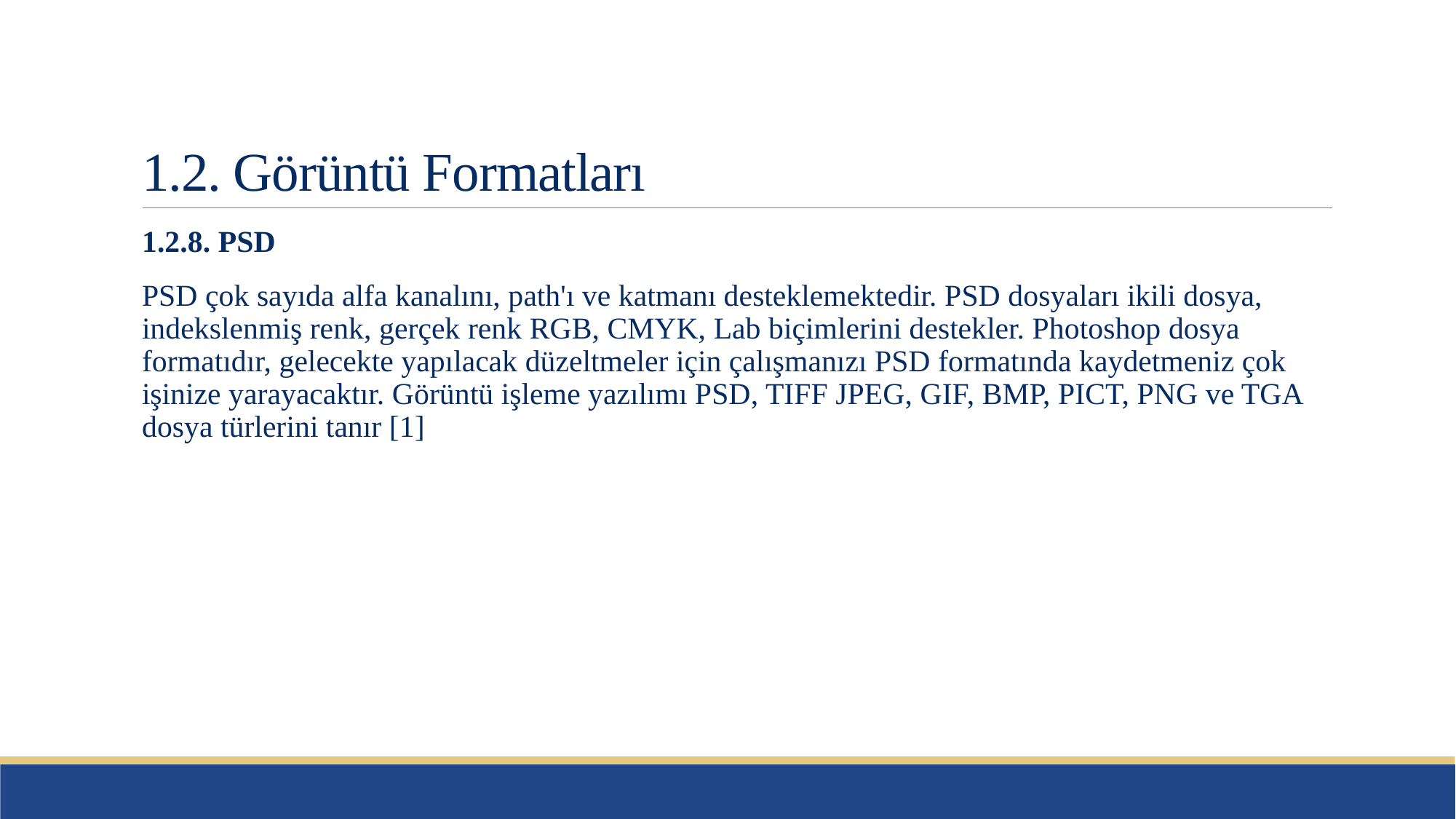

# 1.2. Görüntü Formatları
1.2.8. PSD
PSD çok sayıda alfa kanalını, path'ı ve katmanı desteklemektedir. PSD dosyaları ikili dosya, indekslenmiş renk, gerçek renk RGB, CMYK, Lab biçimlerini destekler. Photoshop dosya formatıdır, gelecekte yapılacak düzeltmeler için çalışmanızı PSD formatında kaydetmeniz çok işinize yarayacaktır. Görüntü işleme yazılımı PSD, TIFF JPEG, GIF, BMP, PICT, PNG ve TGA dosya türlerini tanır [1]